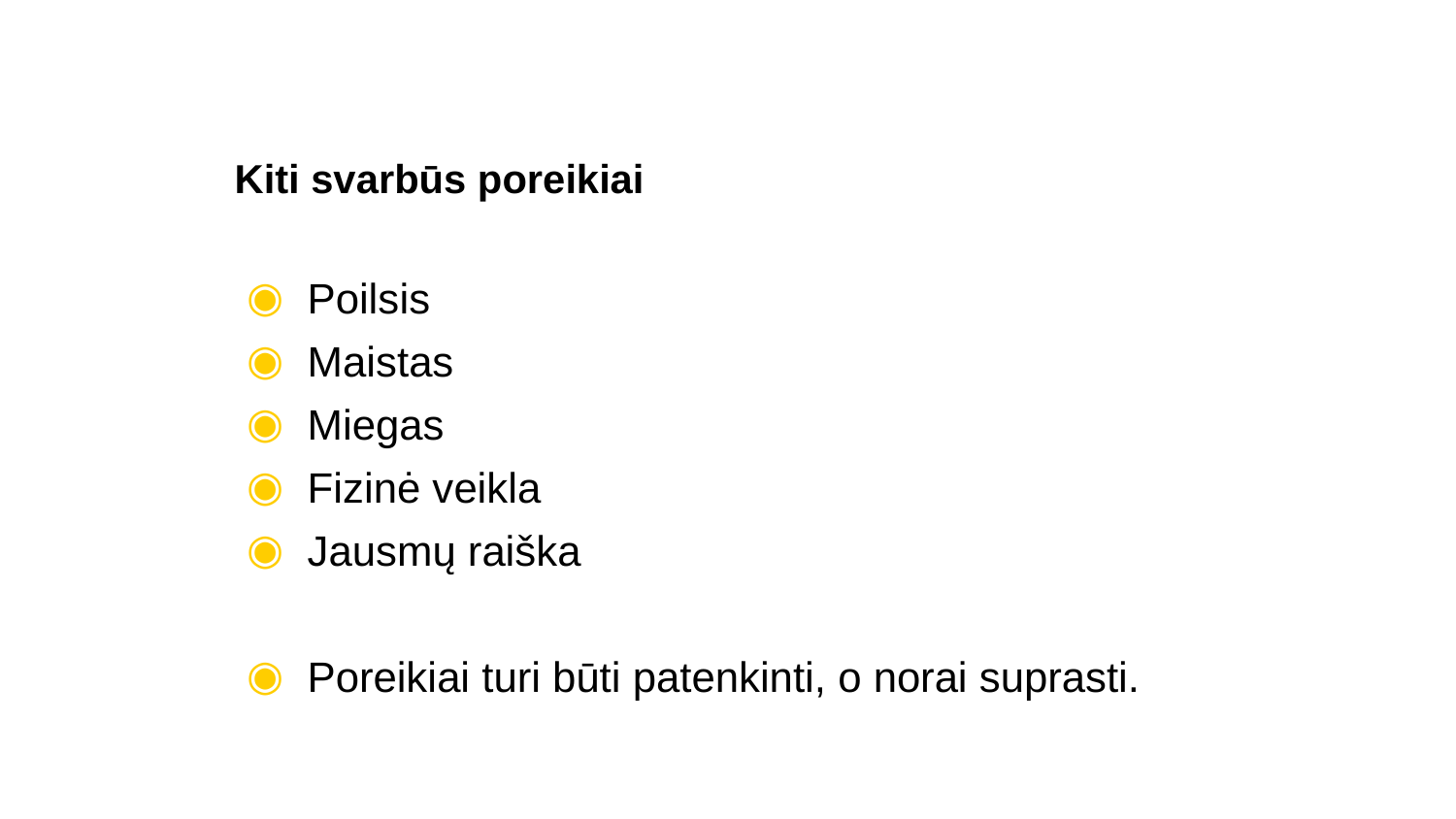

# Kiti svarbūs poreikiai
Poilsis
Maistas
Miegas
Fizinė veikla
Jausmų raiška

Poreikiai turi būti patenkinti, o norai suprasti.